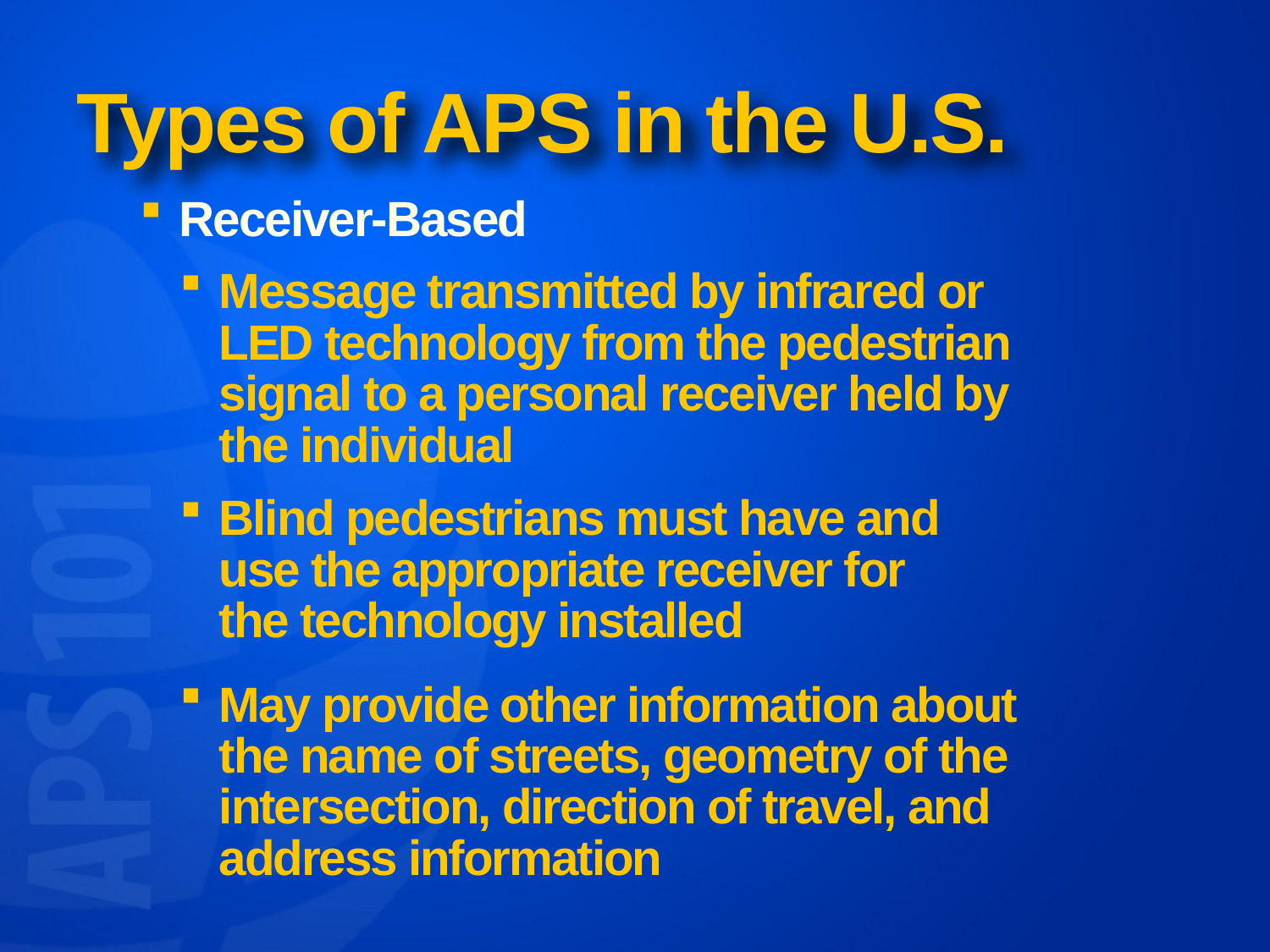

# Types of APS in the U.S.
Receiver-Based
Message transmitted by infrared or LED technology from the pedestrian signal to a personal receiver held by the individual
Blind pedestrians must have and use the appropriate receiver for the technology installed

May provide other information about the name of streets, geometry of the intersection, direction of travel, and address information